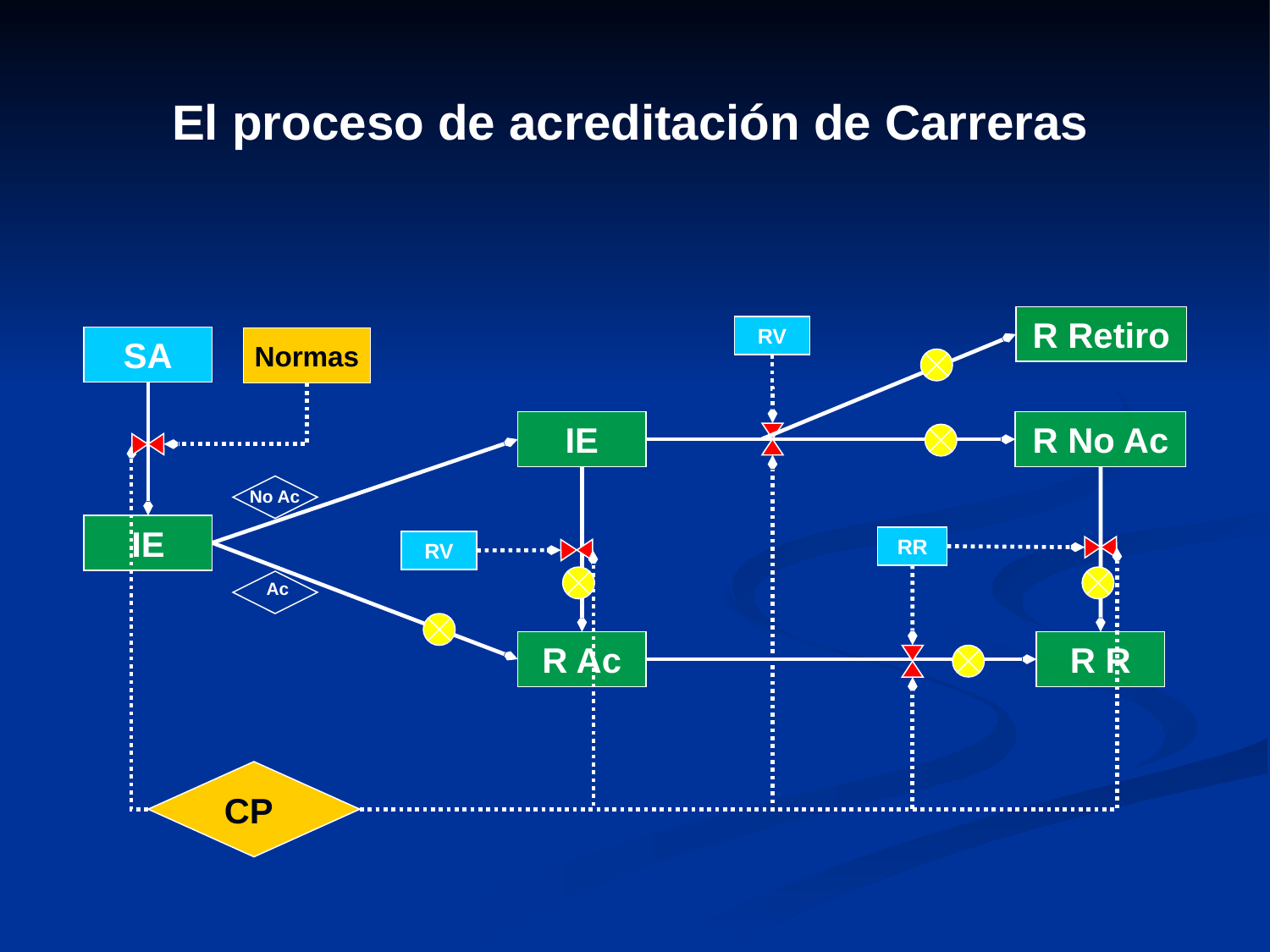

El proceso de acreditación de Carreras
R Retiro
RV
SA
Normas

IE
R No Ac

No Ac
IE
RR

RV

 Ac

R Ac
R R

CP